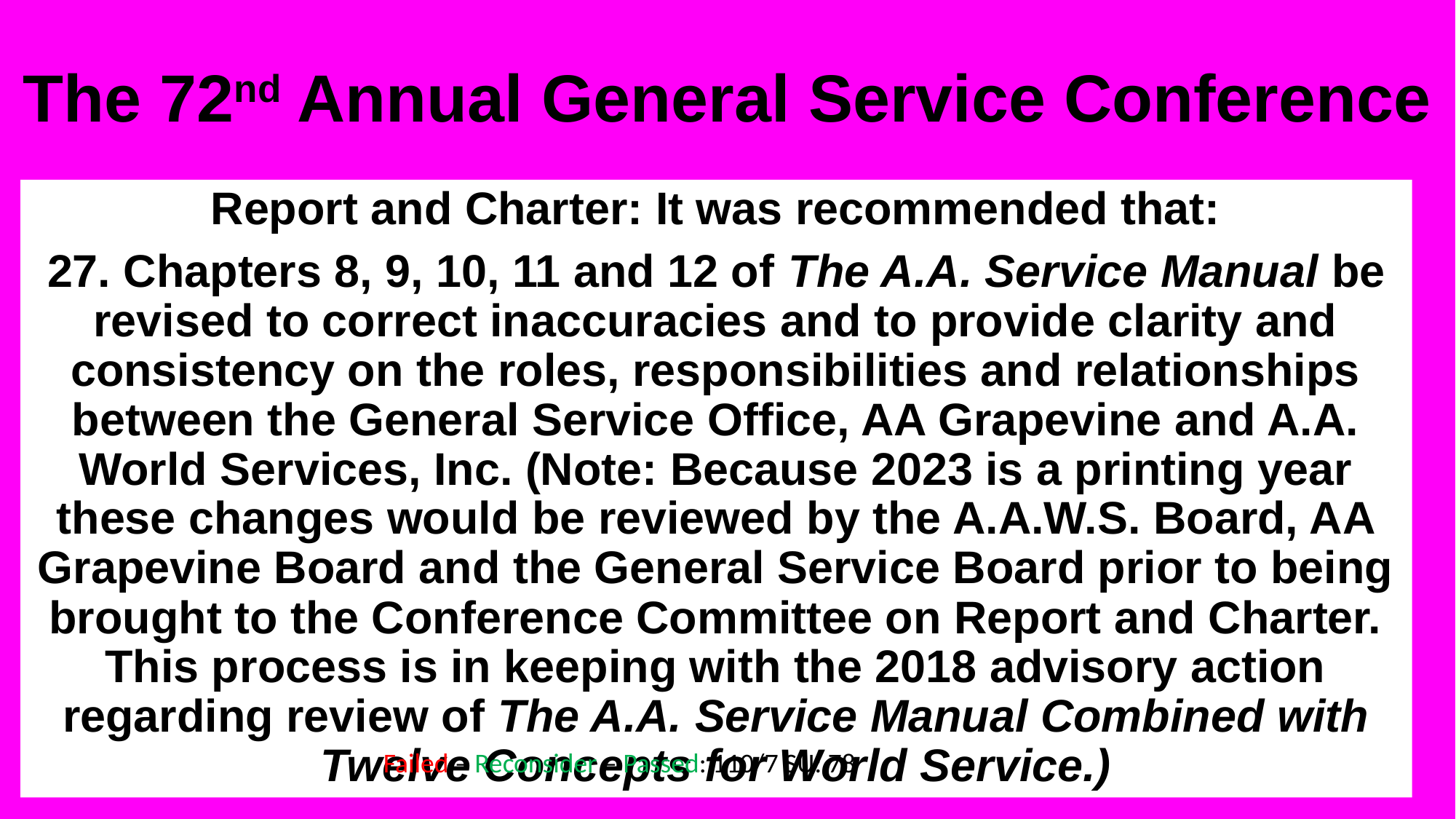

# The 72nd Annual General Service Conference
Report and Charter: It was recommended that:
27. Chapters 8, 9, 10, 11 and 12 of The A.A. Service Manual be revised to correct inaccuracies and to provide clarity and consistency on the roles, responsibilities and relationships between the General Service Office, AA Grapevine and A.A. World Services, Inc. (Note: Because 2023 is a printing year these changes would be reviewed by the A.A.W.S. Board, AA Grapevine Board and the General Service Board prior to being brought to the Conference Committee on Report and Charter. This process is in keeping with the 2018 advisory action regarding review of The A.A. Service Manual Combined with Twelve Concepts for World Service.)
Failed – Reconsider – Passed: 110/7 SU: 78